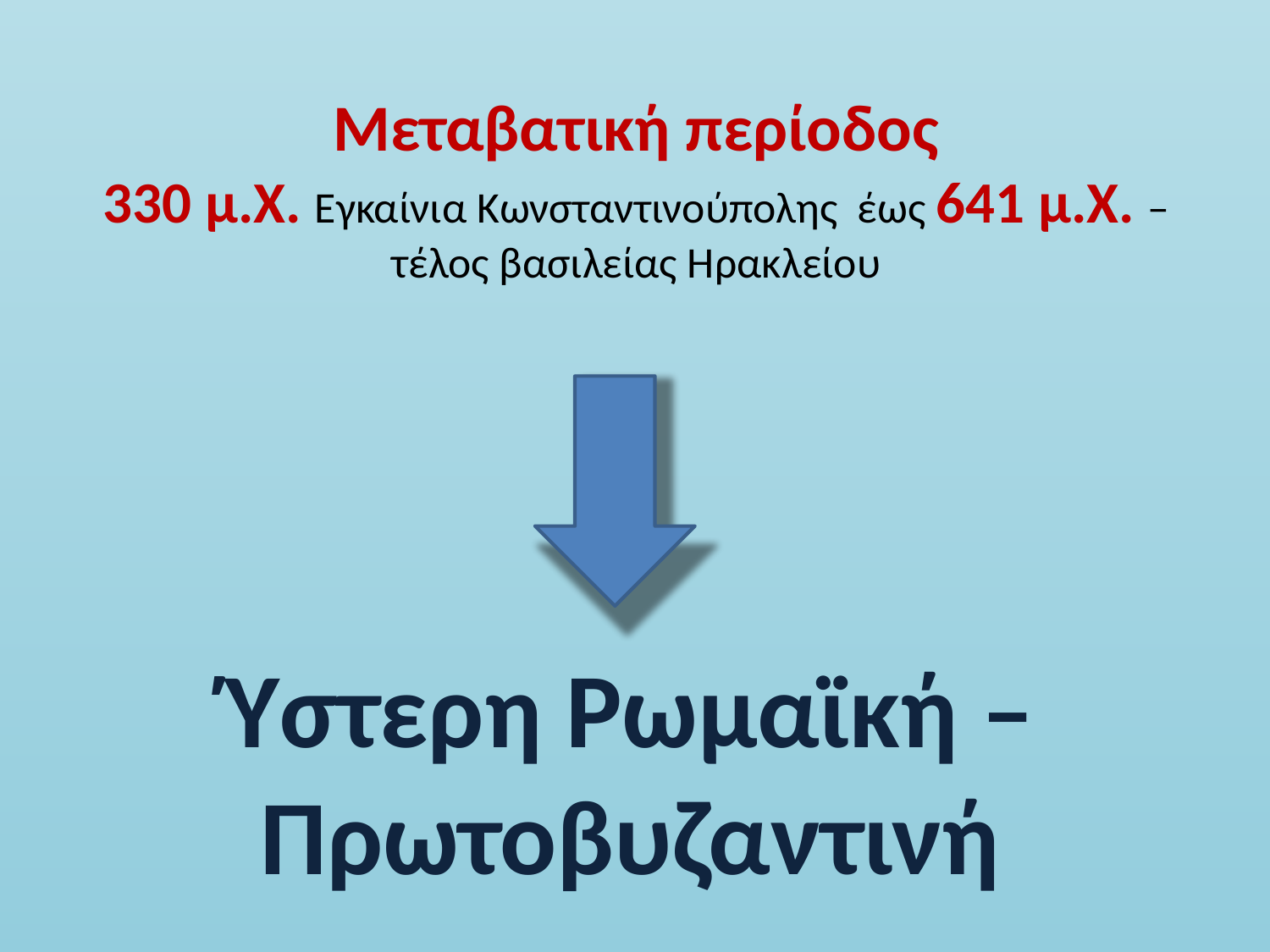

# Μεταβατική περίοδος 330 μ.Χ. Εγκαίνια Κωνσταντινούπολης  έως 641 μ.Χ. – τέλος βασιλείας Ηρακλείου

Ύστερη Ρωμαϊκή – Πρωτοβυζαντινή